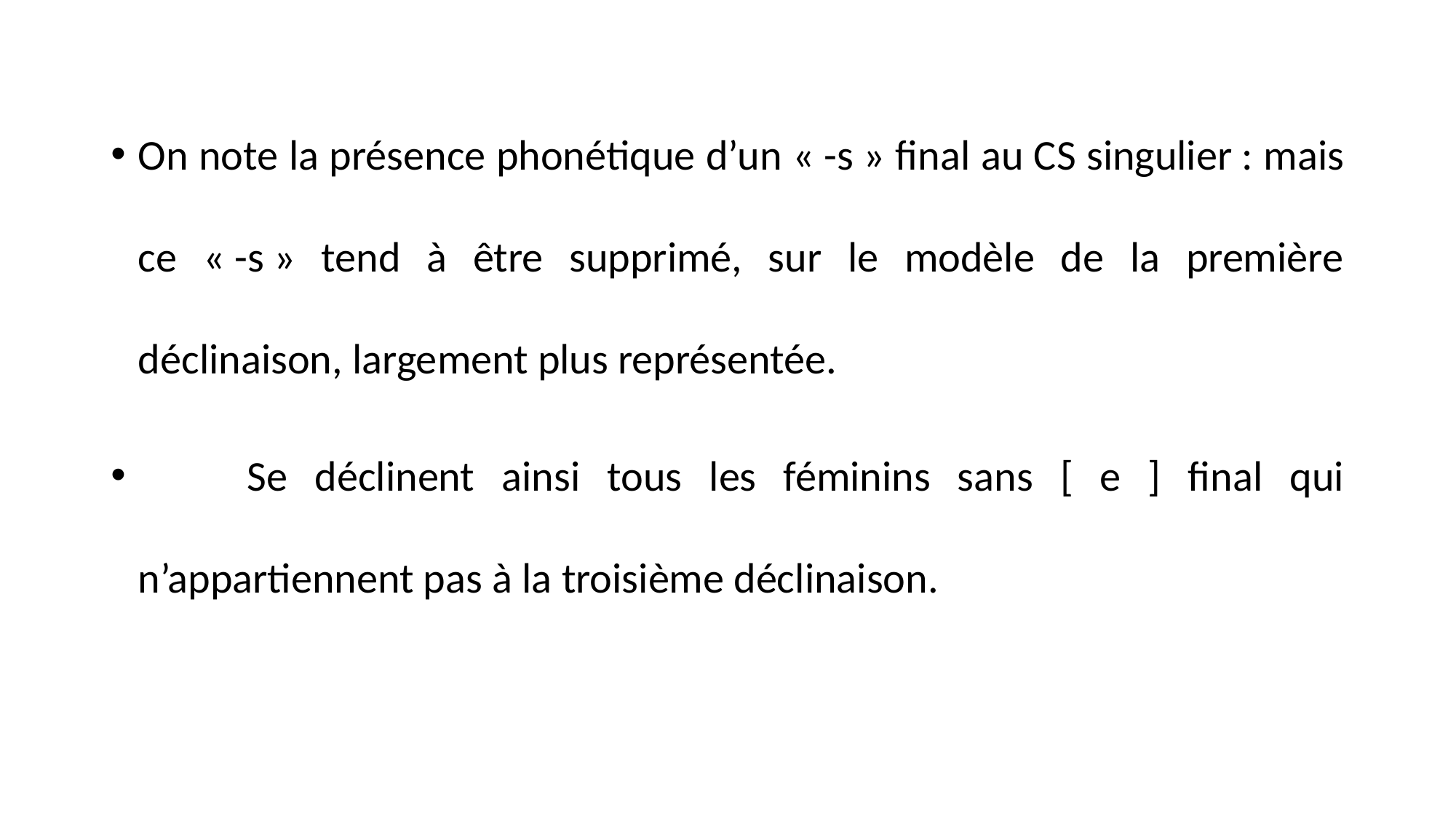

On note la présence phonétique d’un « -s » final au CS singulier : mais ce « -s » tend à être supprimé, sur le modèle de la première déclinaison, largement plus représentée.
	Se déclinent ainsi tous les féminins sans [ e ] final qui n’appartiennent pas à la troisième déclinaison.